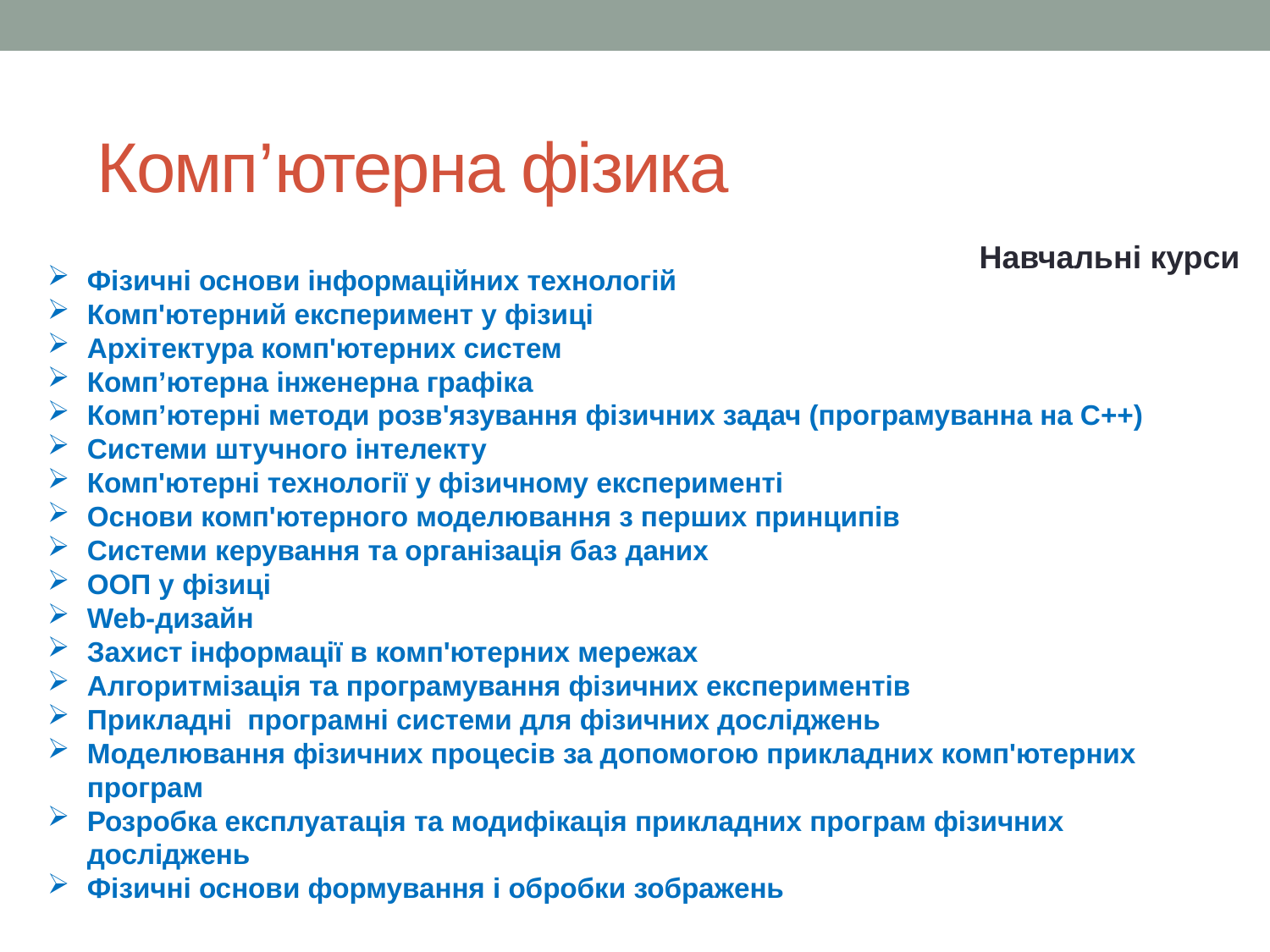

Комп’ютерна фізика
Навчальні курси
Фізичні основи інформаційних технологій
Комп'ютерний експеримент у фізиці
Архітектура комп'ютерних систем
Комп’ютерна інженерна графіка
Комп’ютерні методи розв'язування фізичних задач (програмуванна на С++)
Системи штучного інтелекту
Комп'ютерні технології у фізичному експерименті
Основи комп'ютерного моделювання з перших принципів
Системи керування та організація баз даних
ООП у фізиці
Web-дизайн
Захист інформації в комп'ютерних мережах
Алгоритмізація та програмування фізичних експериментів
Прикладні  програмні системи для фізичних досліджень
Моделювання фізичних процесів за допомогою прикладних комп'ютерних програм
Розробка експлуатація та модифікація прикладних програм фізичних досліджень
Фізичні основи формування і обробки зображень